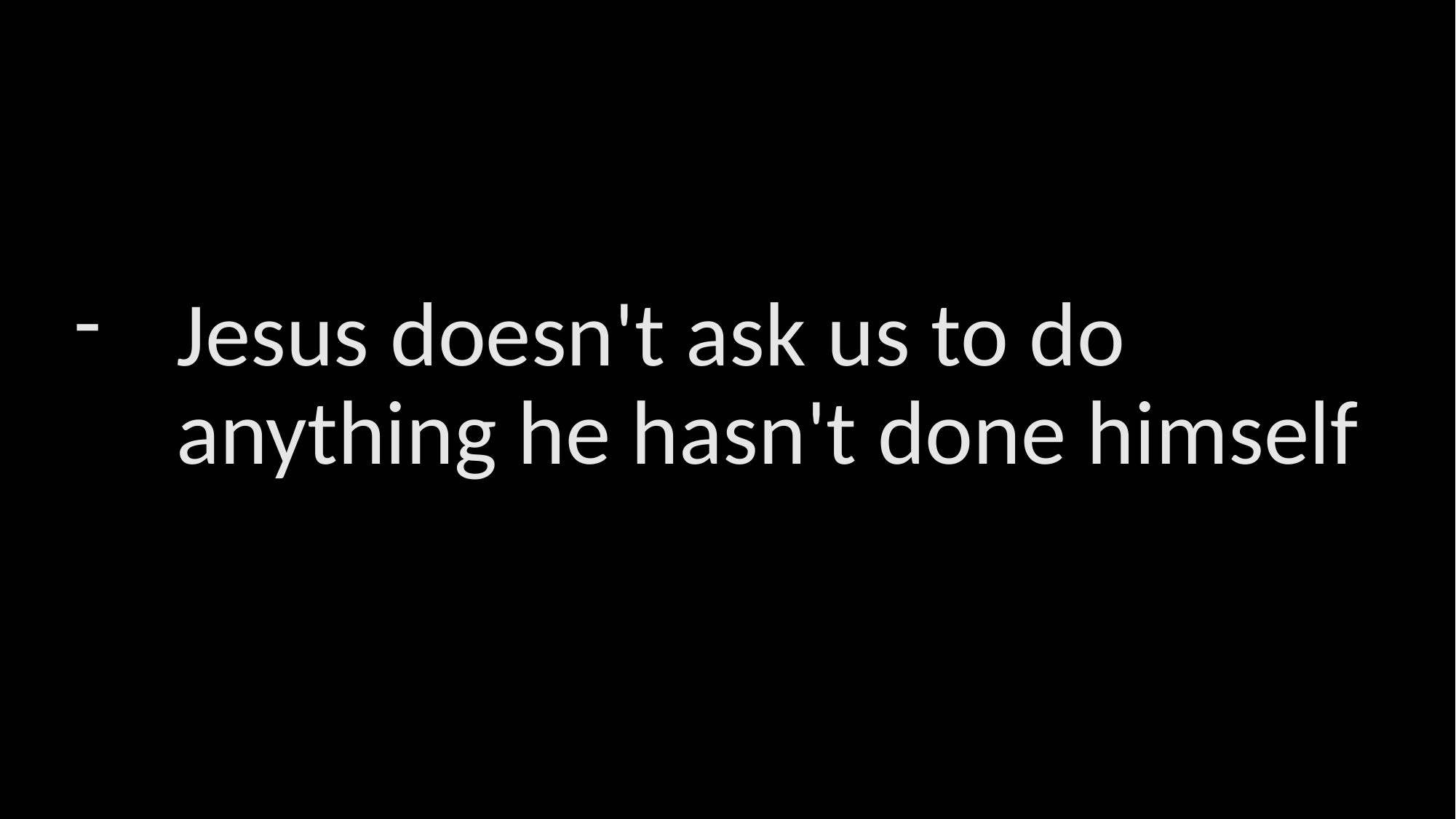

Jesus doesn't ask us to do anything he hasn't done himself